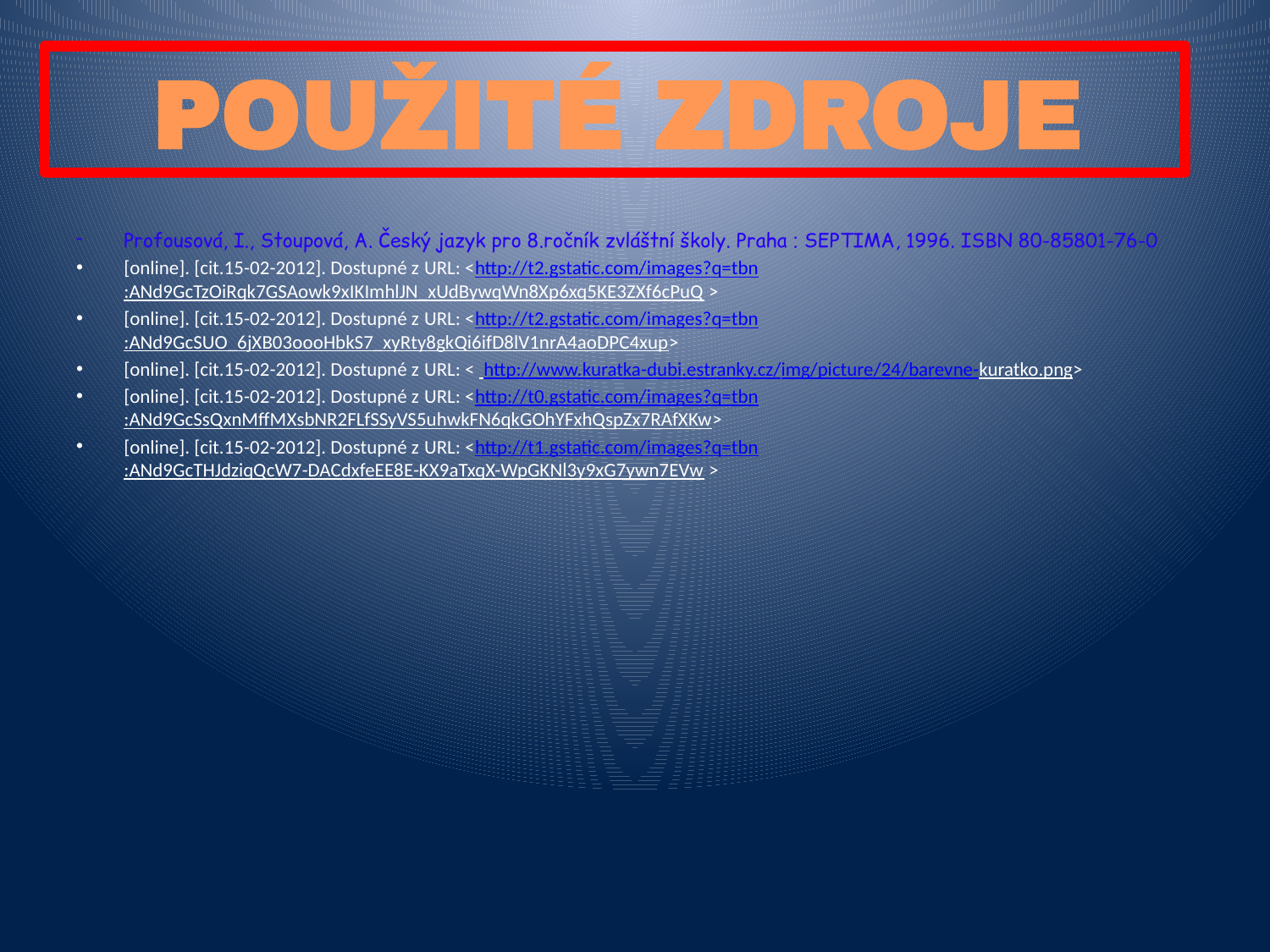

POUŽITÉ ZDROJE
Profousová, I., Stoupová, A. Český jazyk pro 8.ročník zvláštní školy. Praha : SEPTIMA, 1996. ISBN 80-85801-76-0
[online]. [cit.15-02-2012]. Dostupné z URL: <http://t2.gstatic.com/images?q=tbn:ANd9GcTzOiRqk7GSAowk9xIKImhlJN_xUdBywqWn8Xp6xq5KE3ZXf6cPuQ >
[online]. [cit.15-02-2012]. Dostupné z URL: <http://t2.gstatic.com/images?q=tbn:ANd9GcSUO_6jXB03oooHbkS7_xyRty8gkQi6ifD8lV1nrA4aoDPC4xup>
[online]. [cit.15-02-2012]. Dostupné z URL: <  http://www.kuratka-dubi.estranky.cz/img/picture/24/barevne-kuratko.png>
[online]. [cit.15-02-2012]. Dostupné z URL: <http://t0.gstatic.com/images?q=tbn:ANd9GcSsQxnMffMXsbNR2FLfSSyVS5uhwkFN6qkGOhYFxhQspZx7RAfXKw>
[online]. [cit.15-02-2012]. Dostupné z URL: <http://t1.gstatic.com/images?q=tbn:ANd9GcTHJdziqQcW7-DACdxfeEE8E-KX9aTxqX-WpGKNl3y9xG7ywn7EVw >